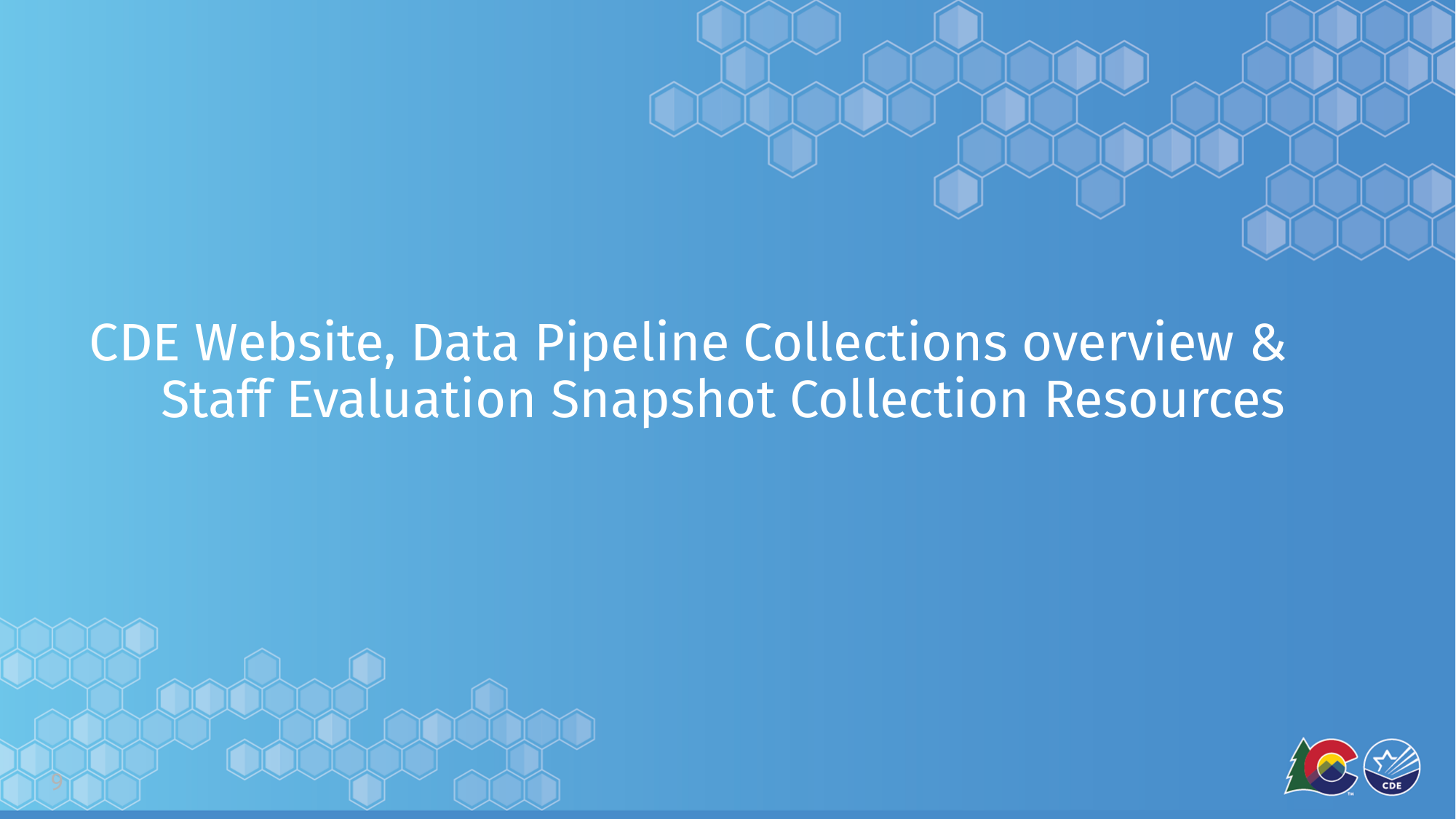

# CDE Website, Data Pipeline Collections overview &      Staff Evaluation Snapshot Collection Resources
9